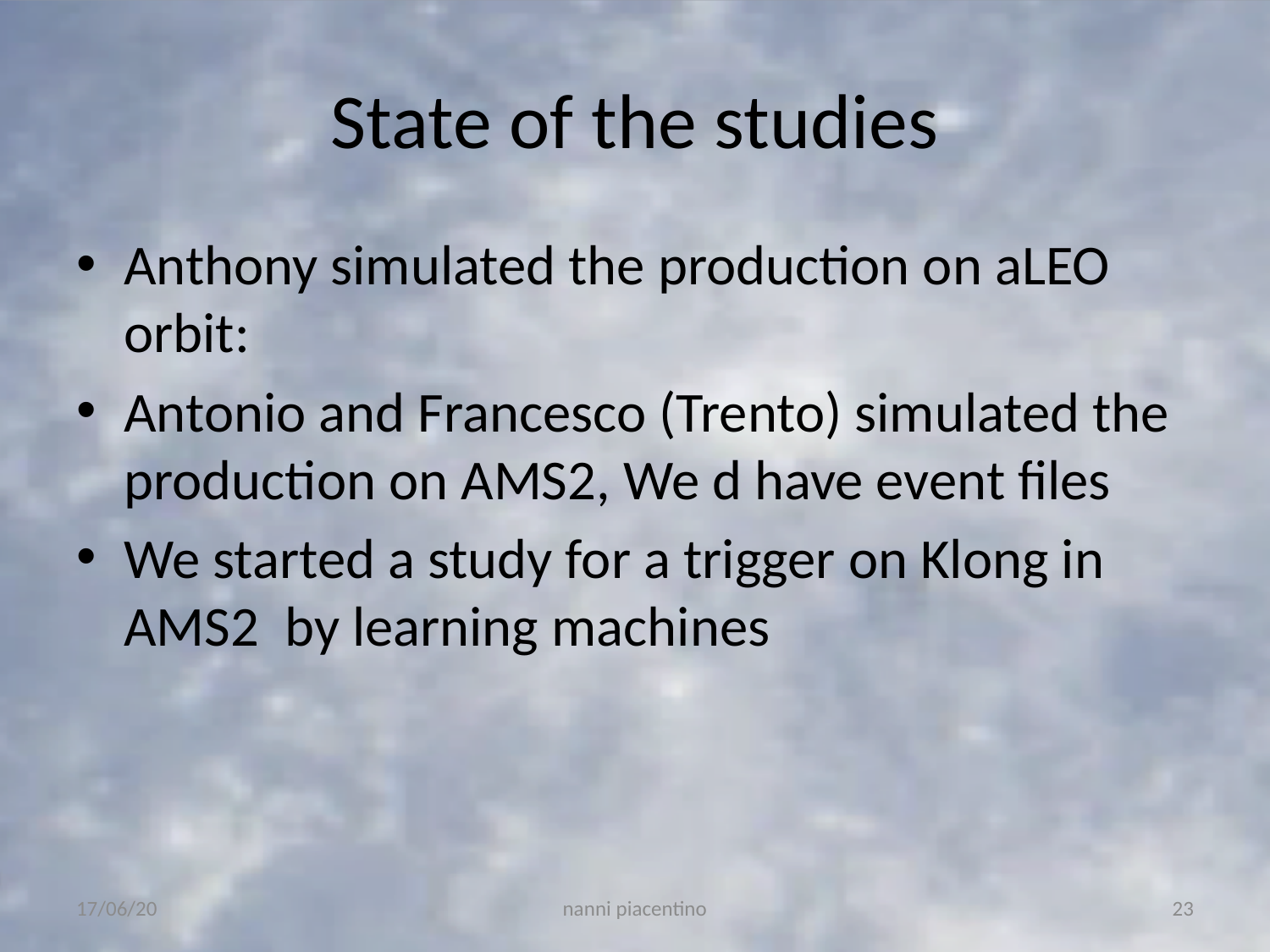

# State of the studies
Anthony simulated the production on aLEO orbit:
Antonio and Francesco (Trento) simulated the production on AMS2, We d have event files
We started a study for a trigger on Klong in AMS2  by learning machines
17/06/20
nanni piacentino
23